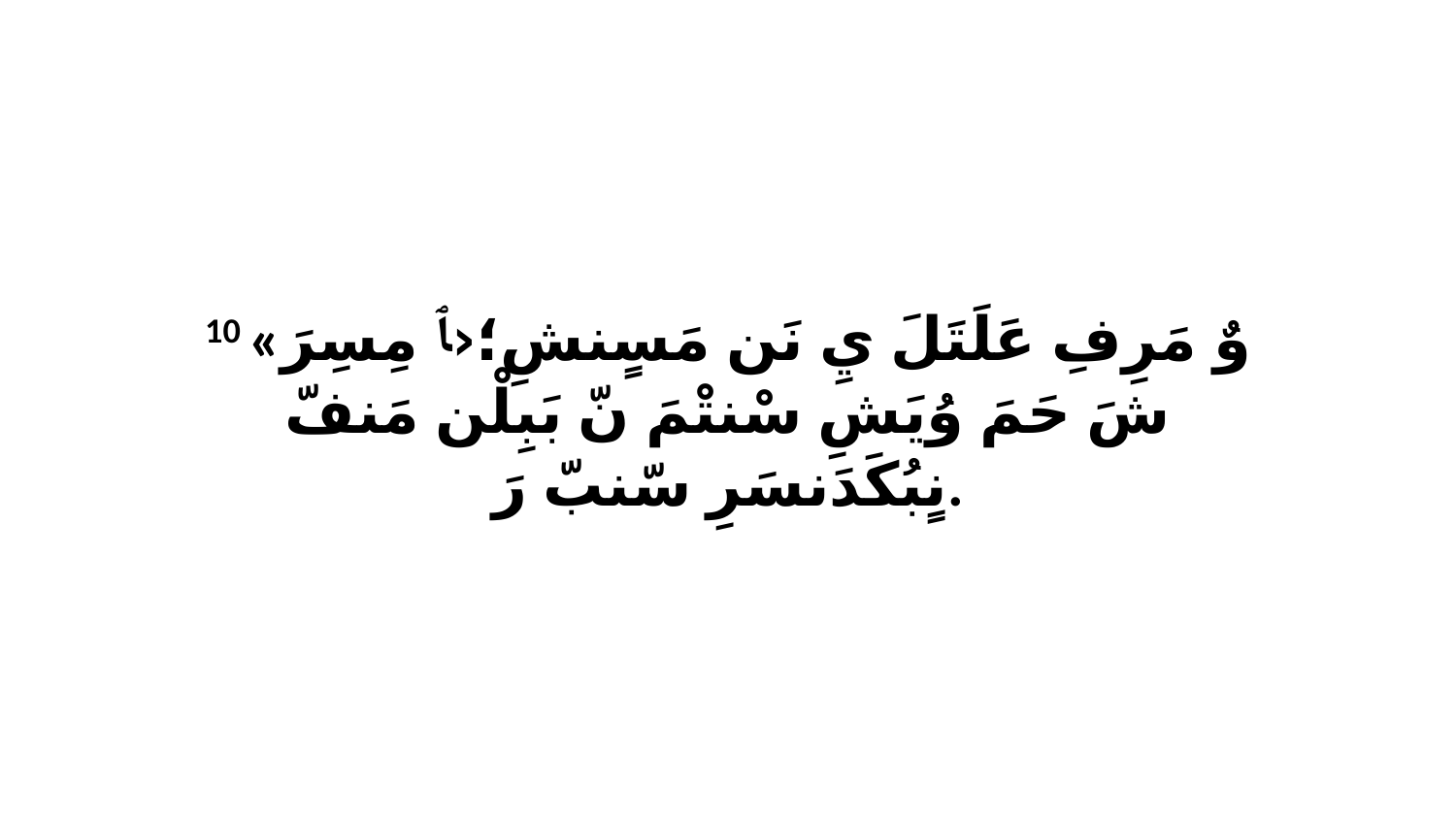

10 «وٌ مَرِفِ عَلَتَلَ يِ نَن مَسٍنشِ؛‹ﭑ مِسِرَ شَ حَمَ وُيَشِ سْنتْمَ نّ بَبِلْن مَنفّ نٍبُكَدَنسَرِ سّنبّ رَ.